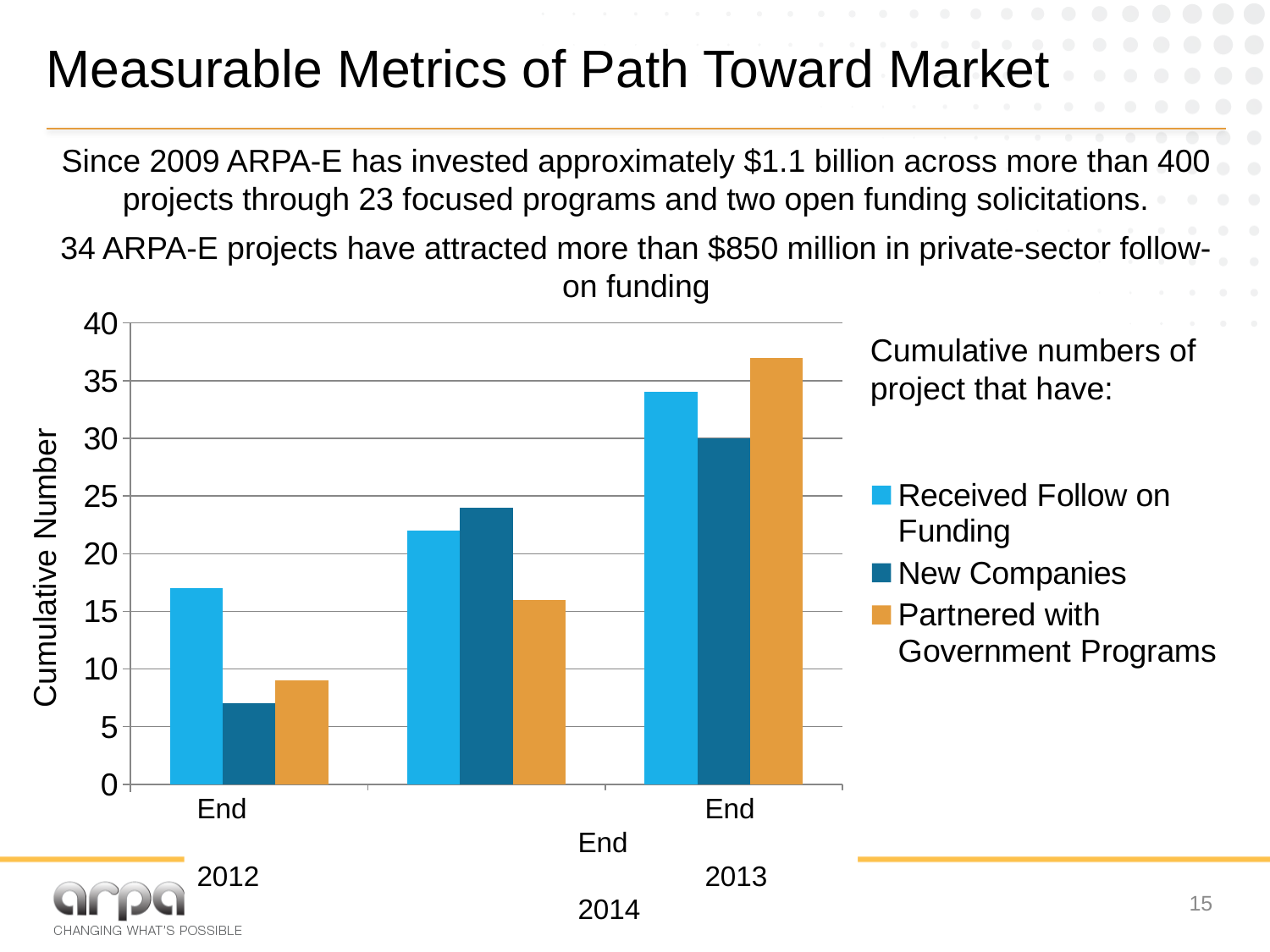

# Measurable Metrics of Path Toward Market
Since 2009 ARPA-E has invested approximately $1.1 billion across more than 400 projects through 23 focused programs and two open funding solicitations.
34 ARPA-E projects have attracted more than $850 million in private-sector follow-on funding

### Chart

| Category | Received Follow on Funding | New Companies | Partnered with Government Programs |
|---|---|---|---|
| 2013 | 17.0 | 7.0 | 9.0 |
| 2014 | 22.0 | 24.0 | 16.0 |
| 2015 | 34.0 | 30.0 | 37.0 |
Cumulative numbers of project that have:
Cumulative Number
End				End				End
2012				2013				2014
15